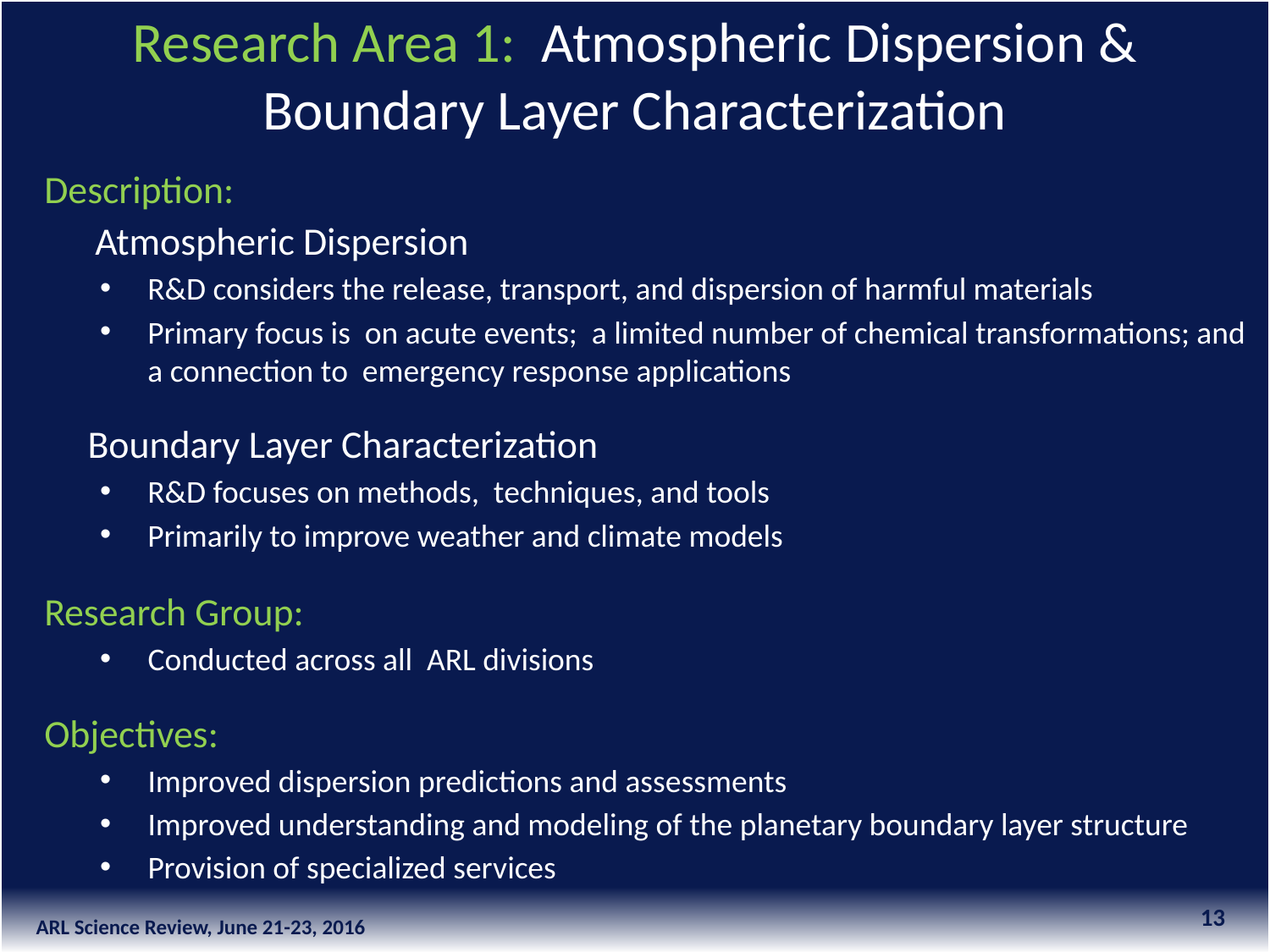

Research Area 1:  Atmospheric Dispersion &
Boundary Layer Characterization
Description:
	Atmospheric Dispersion
R&D considers the release, transport, and dispersion of harmful materials
Primary focus is  on acute events;  a limited number of chemical transformations; and a connection to  emergency response applications

     Boundary Layer Characterization
R&D focuses on methods,  techniques, and tools
Primarily to improve weather and climate models

Research Group:
Conducted across all  ARL divisions

Objectives:
Improved dispersion predictions and assessments
Improved understanding and modeling of the planetary boundary layer structure
Provision of specialized services

13
ARL Science Review, June 21-23, 2016